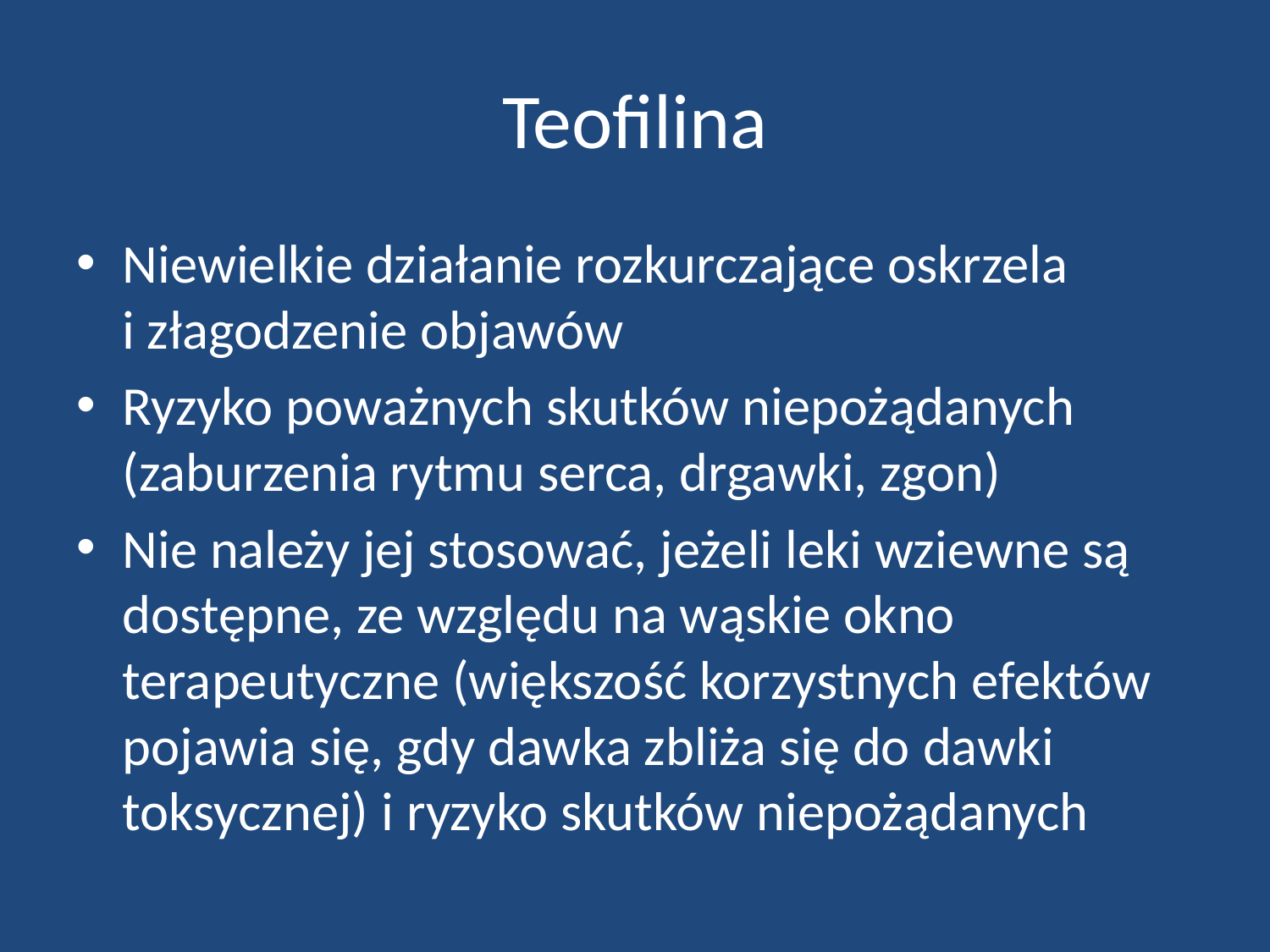

# Teofilina
Niewielkie działanie rozkurczające oskrzela i złagodzenie objawów
Ryzyko poważnych skutków niepożądanych (zaburzenia rytmu serca, drgawki, zgon)
Nie należy jej stosować, jeżeli leki wziewne są dostępne, ze względu na wąskie okno terapeutyczne (większość korzystnych efektów pojawia się, gdy dawka zbliża się do dawki toksycznej) i ryzyko skutków niepożądanych